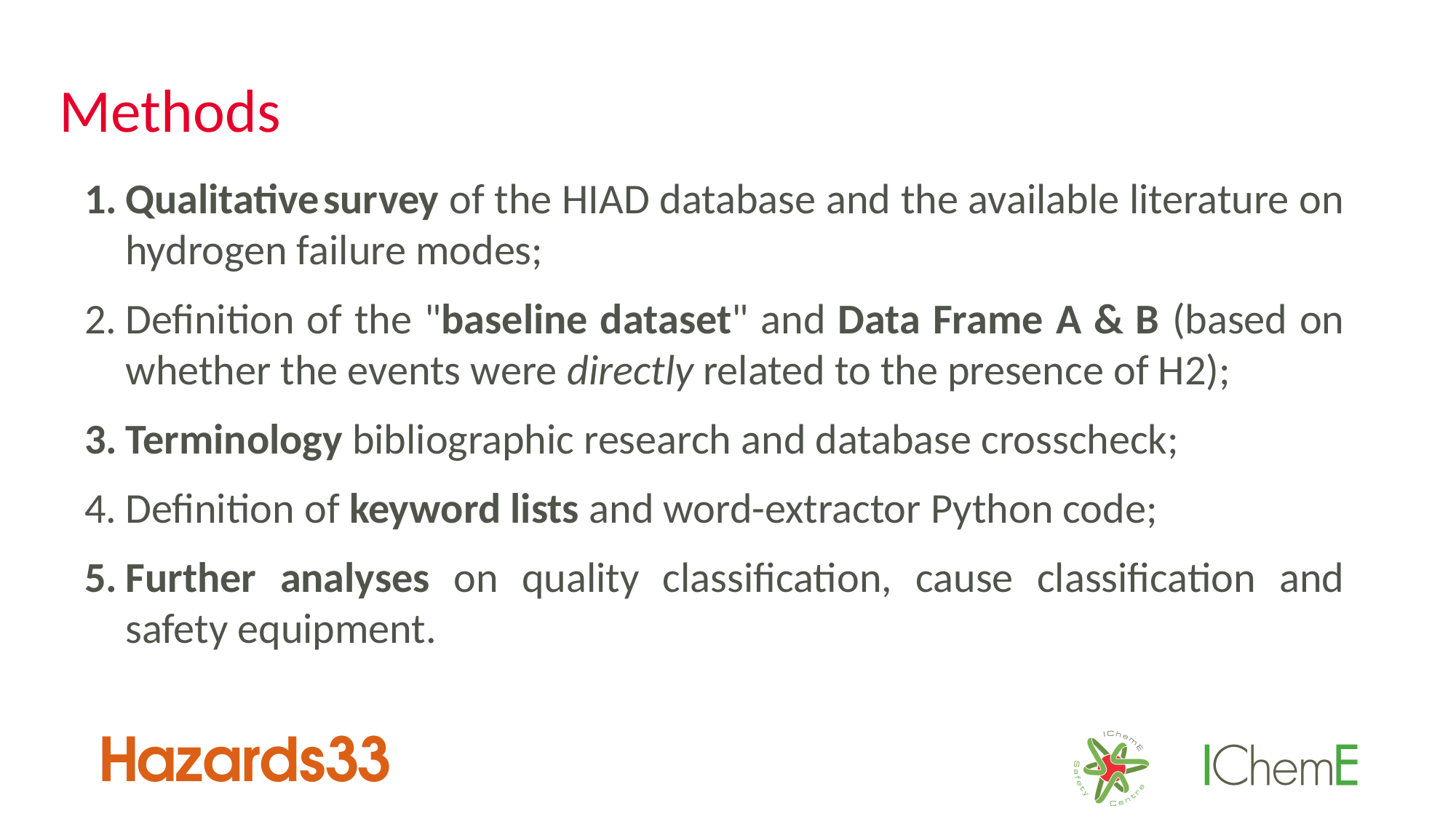

Methods
Qualitative survey of the HIAD database and the available literature on hydrogen failure modes;
Definition of the "baseline dataset" and Data Frame A & B (based on whether the events were directly related to the presence of H2);
Terminology bibliographic research and database crosscheck;
Definition of keyword lists and word-extractor Python code;
Further analyses on quality classification, cause classification and safety equipment.